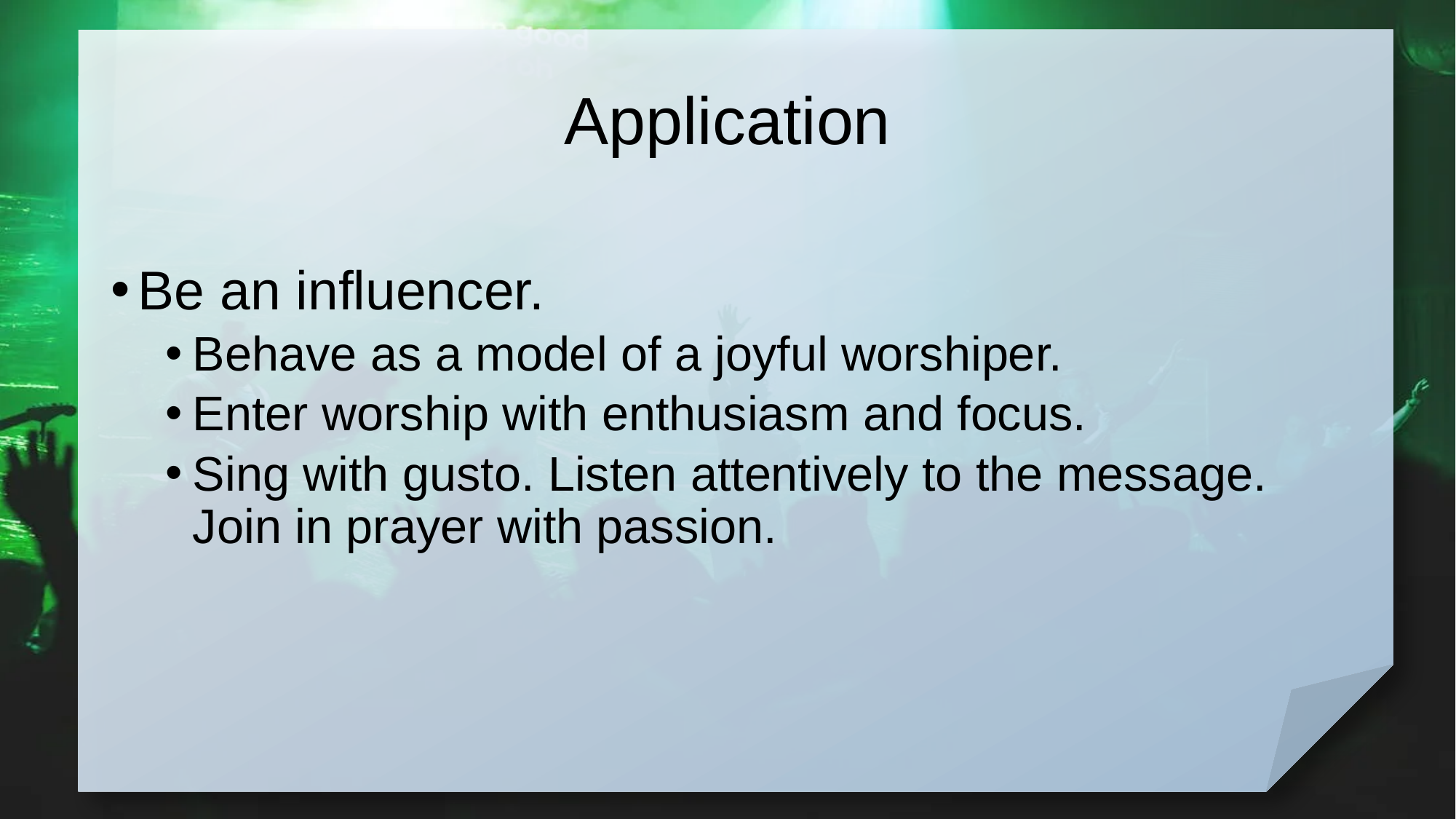

# Application
Be an influencer.
Behave as a model of a joyful worshiper.
Enter worship with enthusiasm and focus.
Sing with gusto. Listen attentively to the message. Join in prayer with passion.